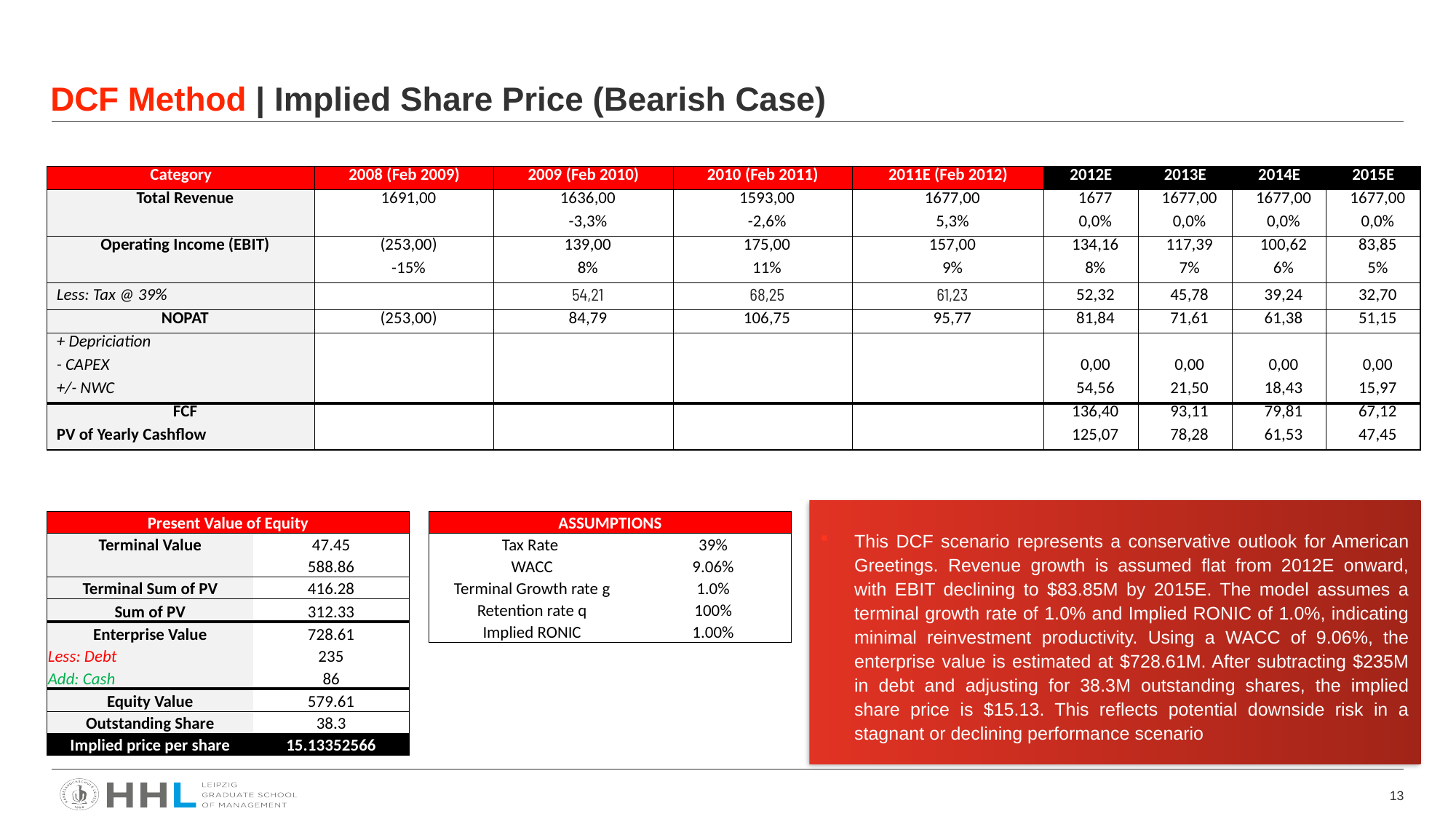

DCF Method | Implied Share Price (Bearish Case)

| Category | 2008 (Feb 2009) | 2009 (Feb 2010) | 2010 (Feb 2011) | 2011E (Feb 2012) | 2012E | 2013E | 2014E | 2015E |
| --- | --- | --- | --- | --- | --- | --- | --- | --- |
| Total Revenue | 1691,00 | 1636,00 | 1593,00 | 1677,00 | 1677 | 1677,00 | 1677,00 | 1677,00 |
|  |  | -3,3% | -2,6% | 5,3% | 0,0% | 0,0% | 0,0% | 0,0% |
| Operating Income (EBIT) | (253,00) | 139,00 | 175,00 | 157,00 | 134,16 | 117,39 | 100,62 | 83,85 |
|  | -15% | 8% | 11% | 9% | 8% | 7% | 6% | 5% |
| Less: Tax @ 39% |  | 54,21 | 68,25 | 61,23 | 52,32 | 45,78 | 39,24 | 32,70 |
| NOPAT | (253,00) | 84,79 | 106,75 | 95,77 | 81,84 | 71,61 | 61,38 | 51,15 |
| + Depriciation |  |  |  |  |  |  |  |  |
| - CAPEX |  |  |  |  | 0,00 | 0,00 | 0,00 | 0,00 |
| +/- NWC |  |  |  |  | 54,56 | 21,50 | 18,43 | 15,97 |
| FCF |  |  |  |  | 136,40 | 93,11 | 79,81 | 67,12 |
| PV of Yearly Cashflow |  |  |  |  | 125,07 | 78,28 | 61,53 | 47,45 |

This DCF scenario represents a conservative outlook for American Greetings. Revenue growth is assumed flat from 2012E onward, with EBIT declining to $83.85M by 2015E. The model assumes a terminal growth rate of 1.0% and Implied RONIC of 1.0%, indicating minimal reinvestment productivity. Using a WACC of 9.06%, the enterprise value is estimated at $728.61M. After subtracting $235M in debt and adjusting for 38.3M outstanding shares, the implied share price is $15.13. This reflects potential downside risk in a stagnant or declining performance scenario
| Present Value of Equity |  |
| --- | --- |
| Terminal Value | 47.45 |
|  | 588.86 |
| Terminal Sum of PV | 416.28 |
| Sum of PV | 312.33 |
| Enterprise Value | 728.61 |
| Less: Debt | 235 |
| Add: Cash | 86 |
| Equity Value | 579.61 |
| Outstanding Share | 38.3 |
| Implied price per share | 15.13352566 |
| ASSUMPTIONS |  |
| --- | --- |
| Tax Rate | 39% |
| WACC | 9.06% |
| Terminal Growth rate g | 1.0% |
| Retention rate q | 100% |
| Implied RONIC | 1.00% |

13